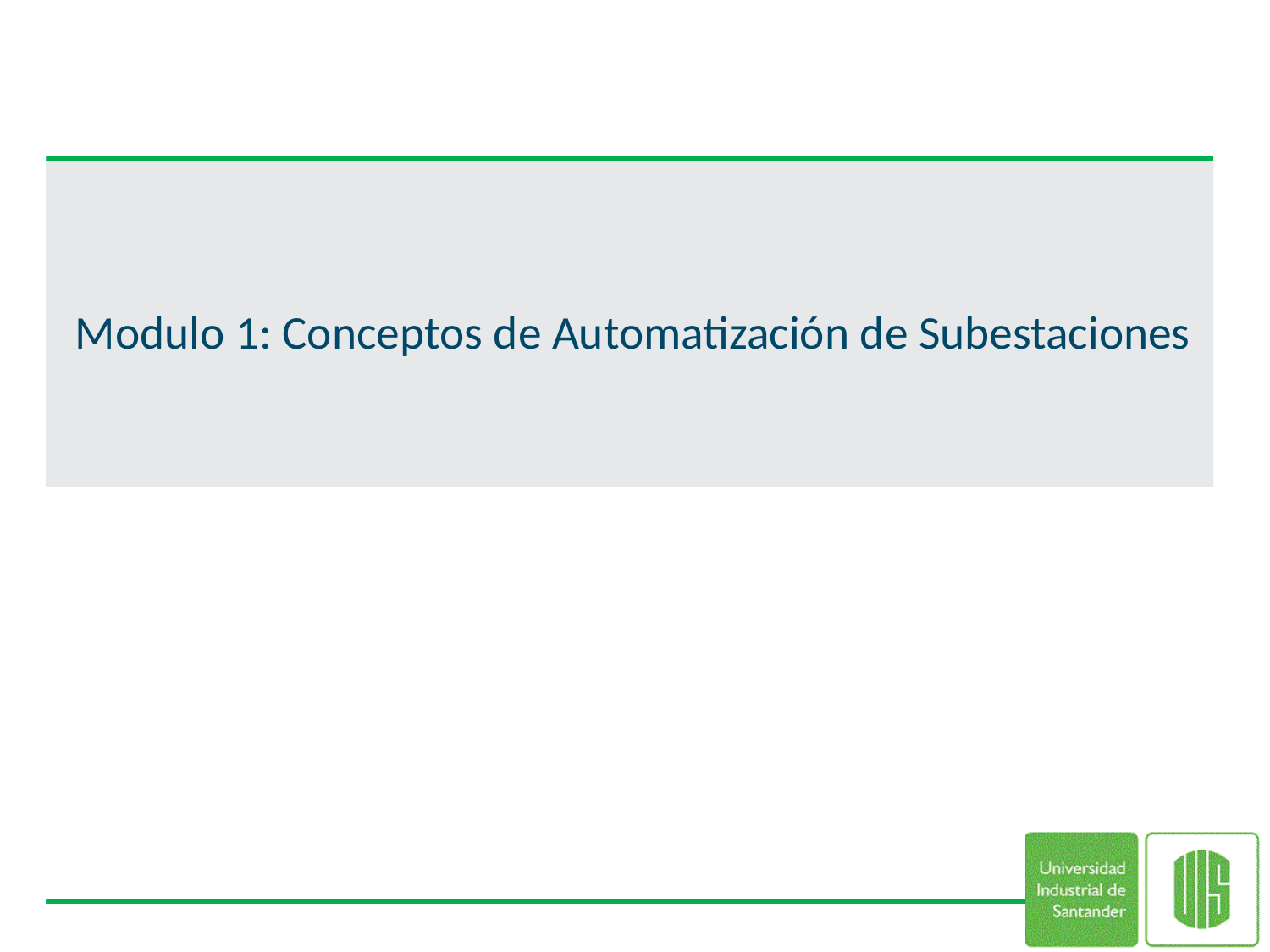

Modulo 1: Conceptos de Automatización de Subestaciones

#